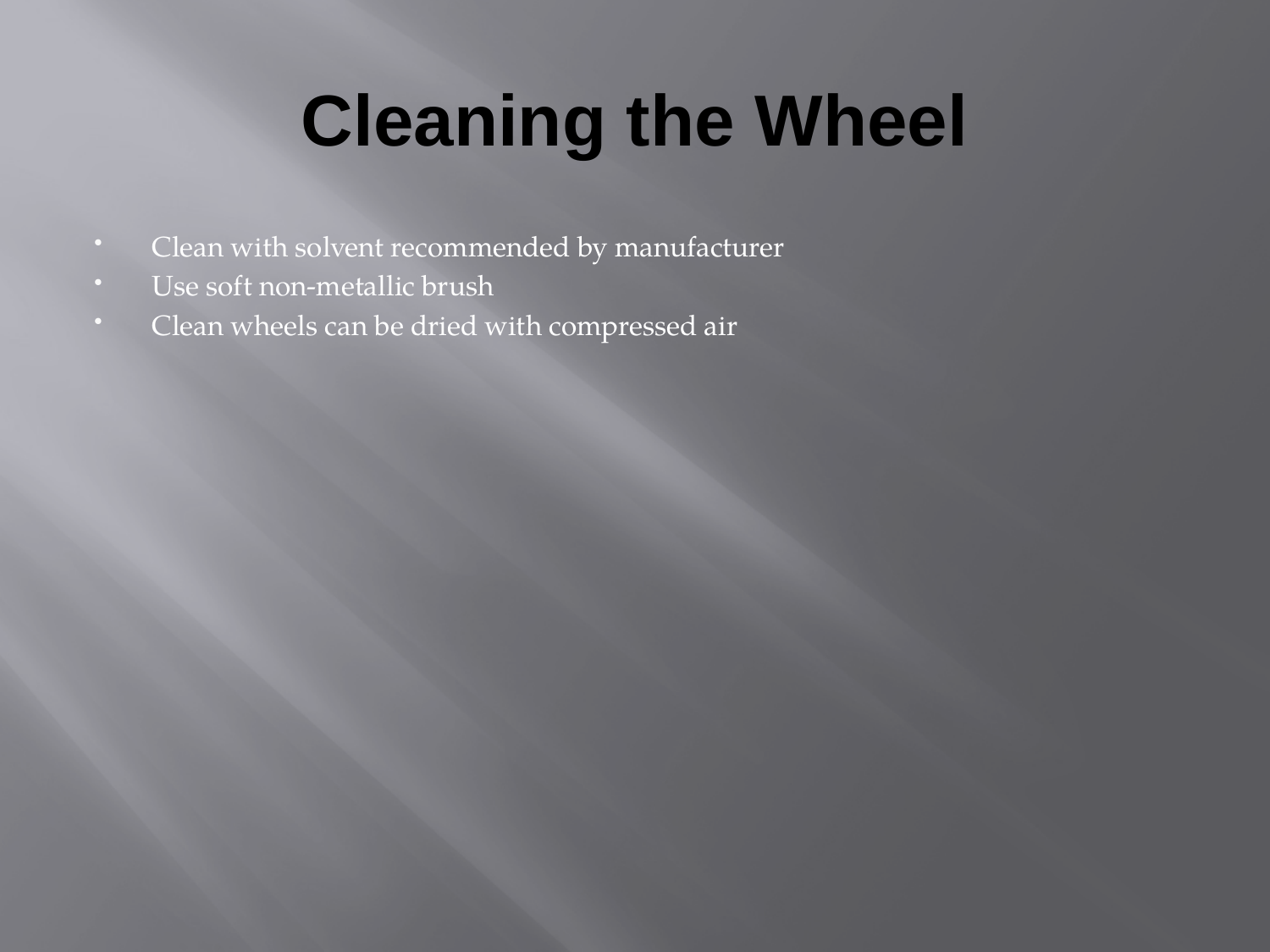

# Cleaning the Wheel
Clean with solvent recommended by manufacturer
Use soft non-metallic brush
Clean wheels can be dried with compressed air